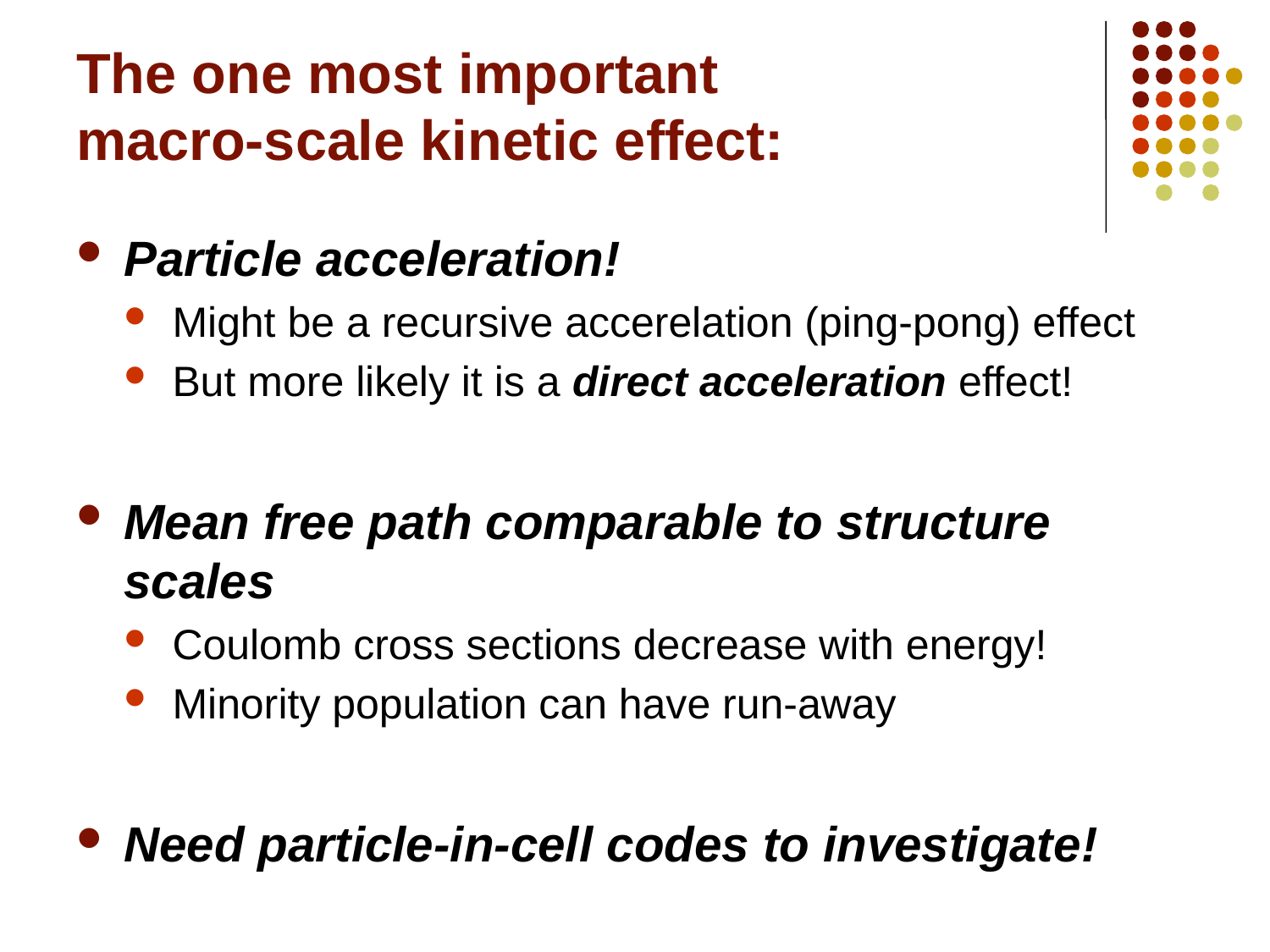

# The one most important macro-scale kinetic effect:
Particle acceleration!
Might be a recursive accerelation (ping-pong) effect
But more likely it is a direct acceleration effect!

Mean free path comparable to structure scales
Coulomb cross sections decrease with energy!
Minority population can have run-away

Need particle-in-cell codes to investigate!